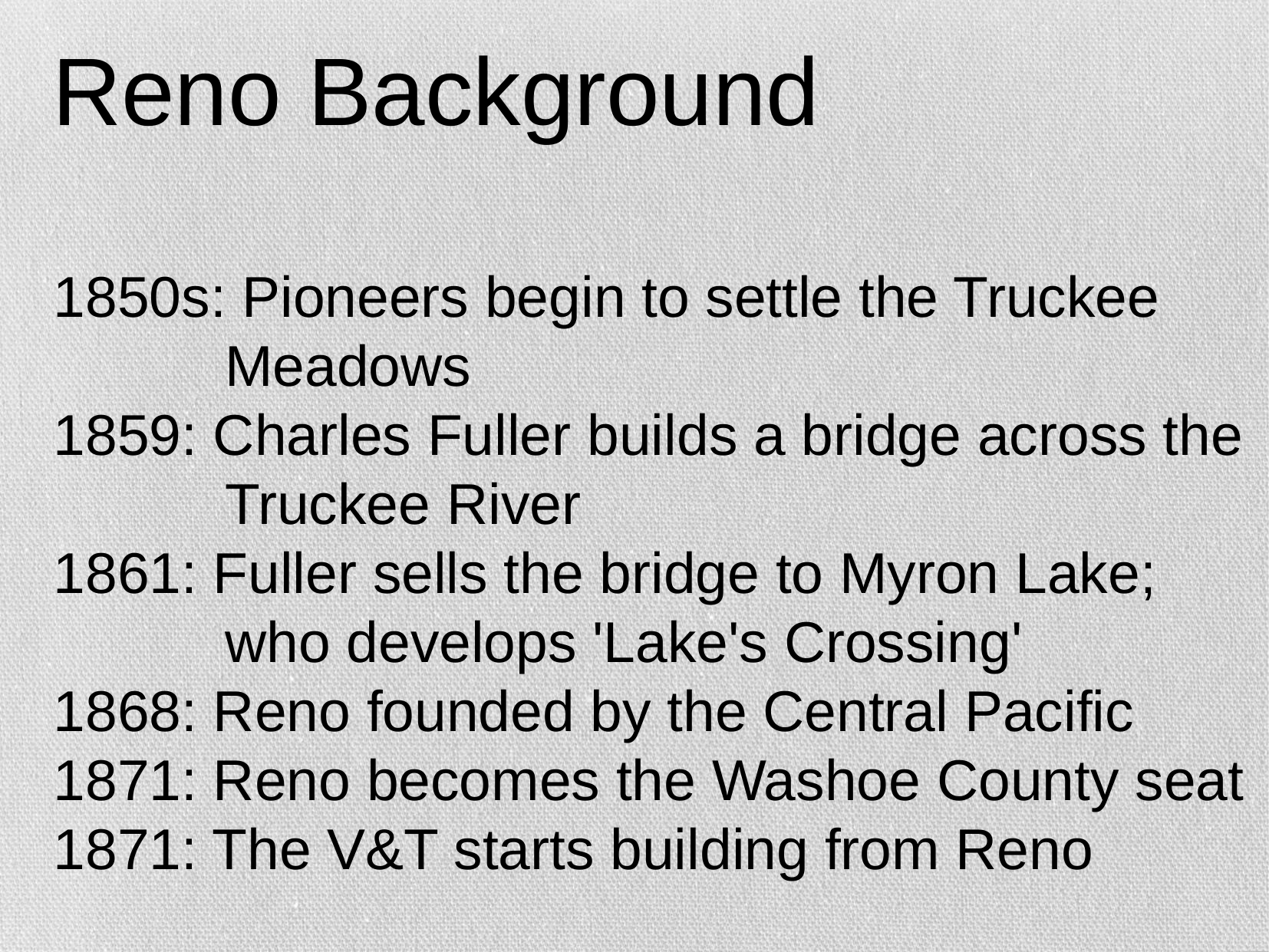

Reno Background

1850s: Pioneers begin to settle the Truckee Meadows
1859: Charles Fuller builds a bridge across the Truckee River
1861: Fuller sells the bridge to Myron Lake; who develops 'Lake's Crossing'
1868: Reno founded by the Central Pacific
1871: Reno becomes the Washoe County seat
1871: The V&T starts building from Reno